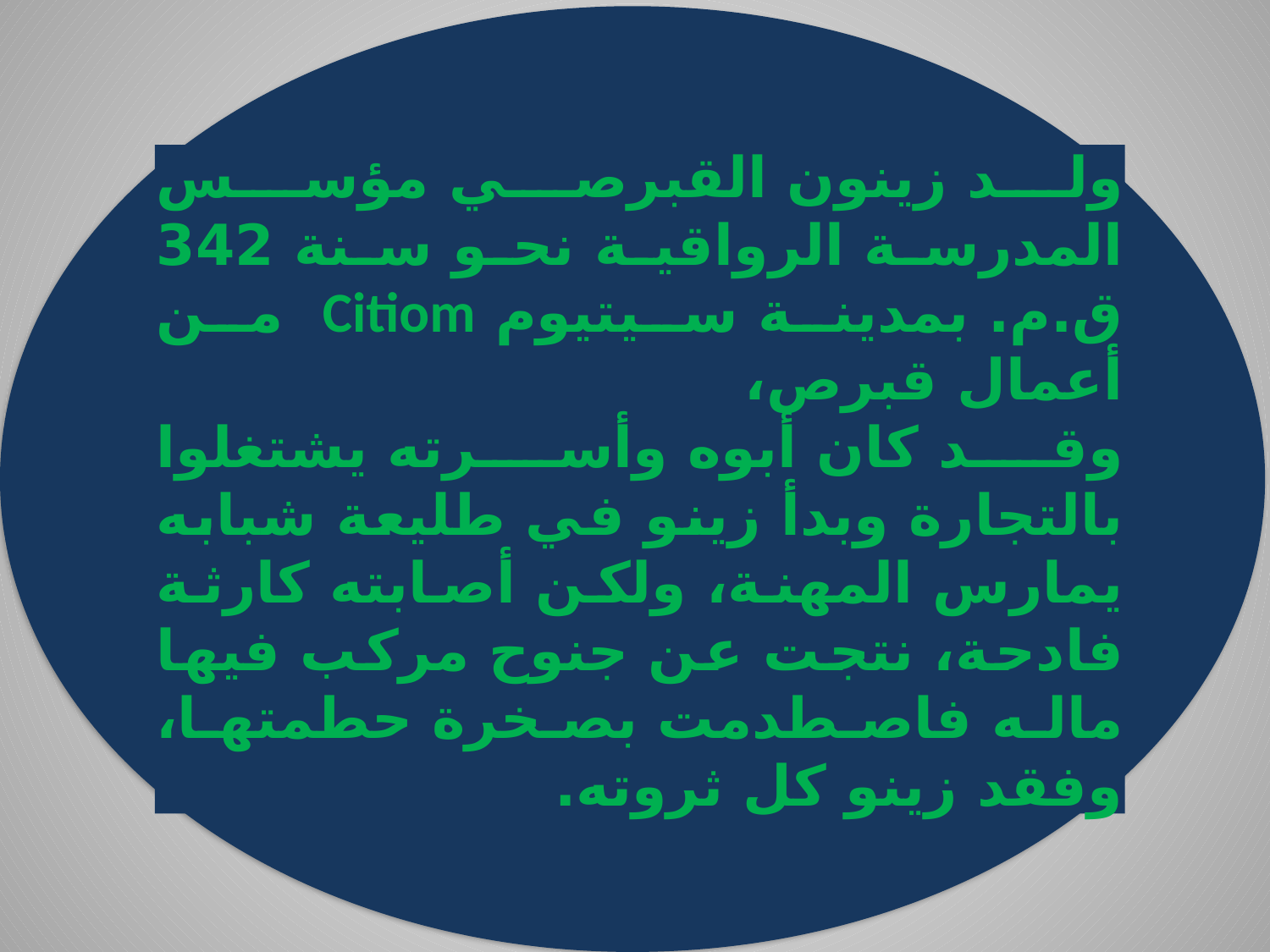

ولد زينون القبرصي مؤسس المدرسة الرواقية نحو سنة 342 ق.م. بمدينة سيتيوم Citiom  من أعمال قبرص،
وقد كان أبوه وأسرته يشتغلوا بالتجارة وبدأ زينو في طليعة شبابه يمارس المهنة، ولكن أصابته كارثة فادحة، نتجت عن جنوح مركب فيها ماله فاصطدمت بصخرة حطمتها، وفقد زينو كل ثروته.